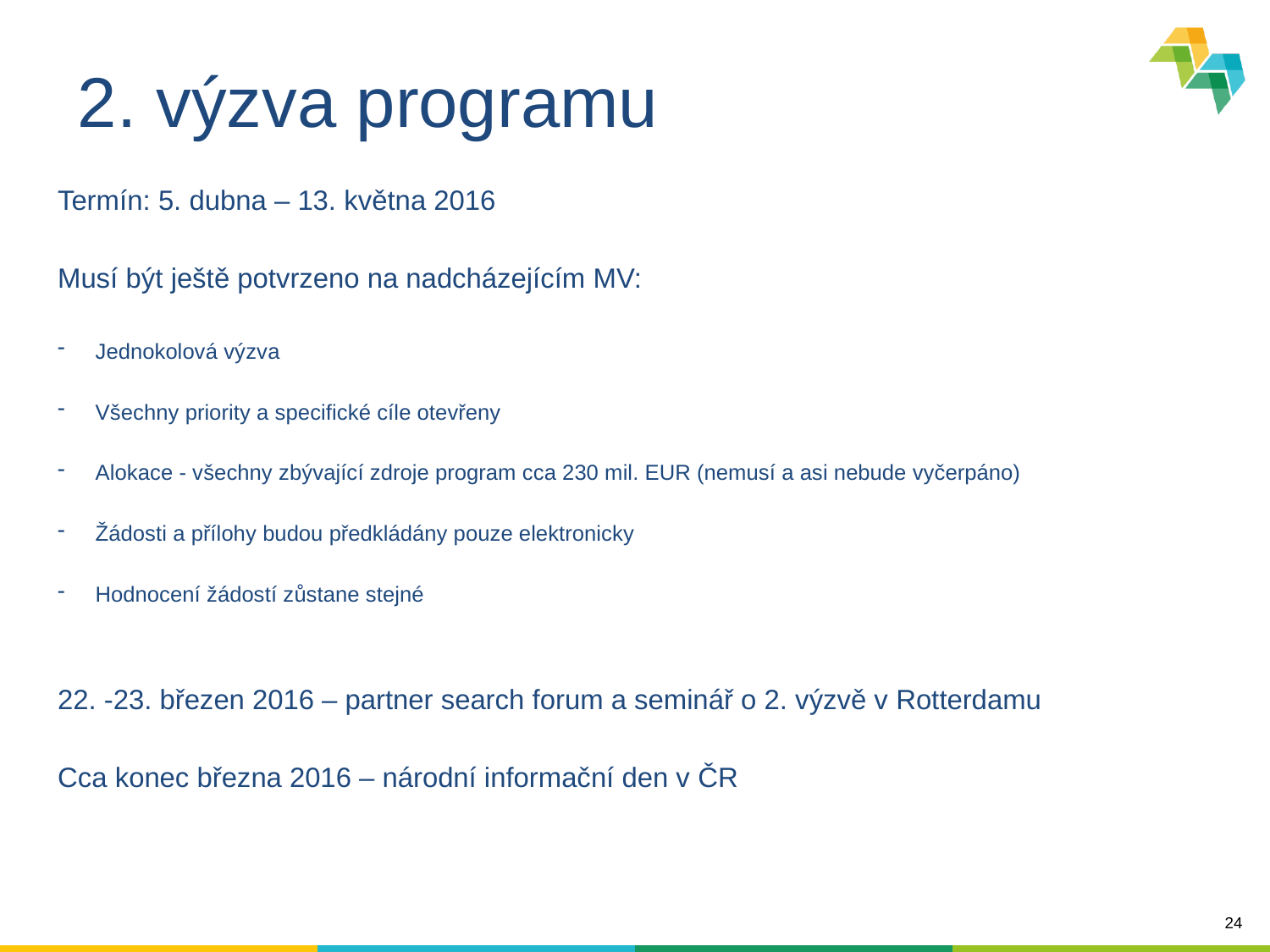

# 2. výzva programu
Termín: 5. dubna – 13. května 2016

Musí být ještě potvrzeno na nadcházejícím MV:

Jednokolová výzva

Všechny priority a specifické cíle otevřeny

Alokace - všechny zbývající zdroje program cca 230 mil. EUR (nemusí a asi nebude vyčerpáno)

Žádosti a přílohy budou předkládány pouze elektronicky

Hodnocení žádostí zůstane stejné

22. -23. březen 2016 – partner search forum a seminář o 2. výzvě v Rotterdamu

Cca konec března 2016 – národní informační den v ČR